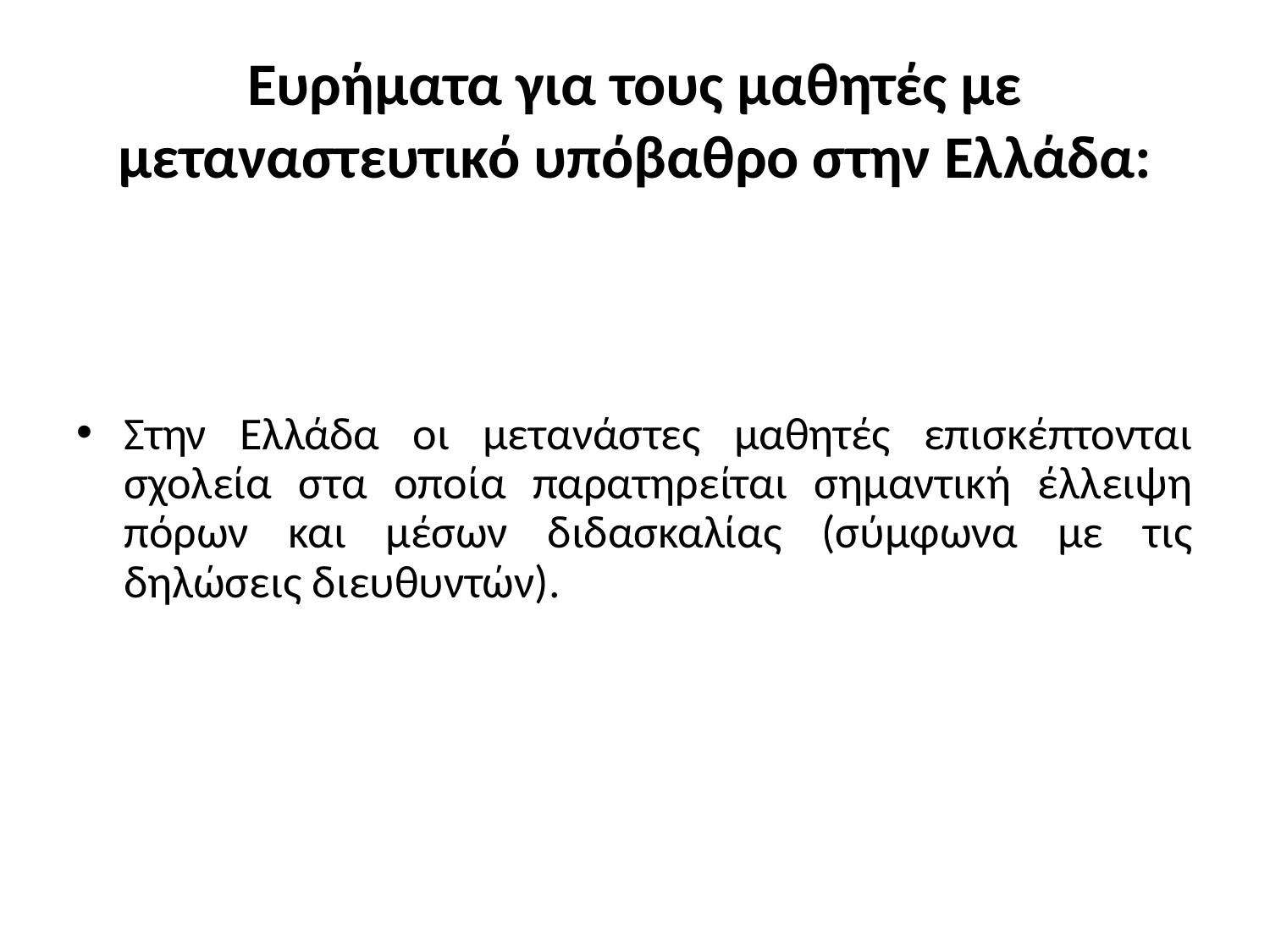

# Ευρήματα για τους μαθητές με μεταναστευτικό υπόβαθρο στην Ελλάδα:

Στην Ελλάδα οι μετανάστες μαθητές επισκέπτονται σχολεία στα οποία παρατηρείται σημαντική έλλειψη πόρων και μέσων διδασκαλίας (σύμφωνα με τις δηλώσεις διευθυντών).